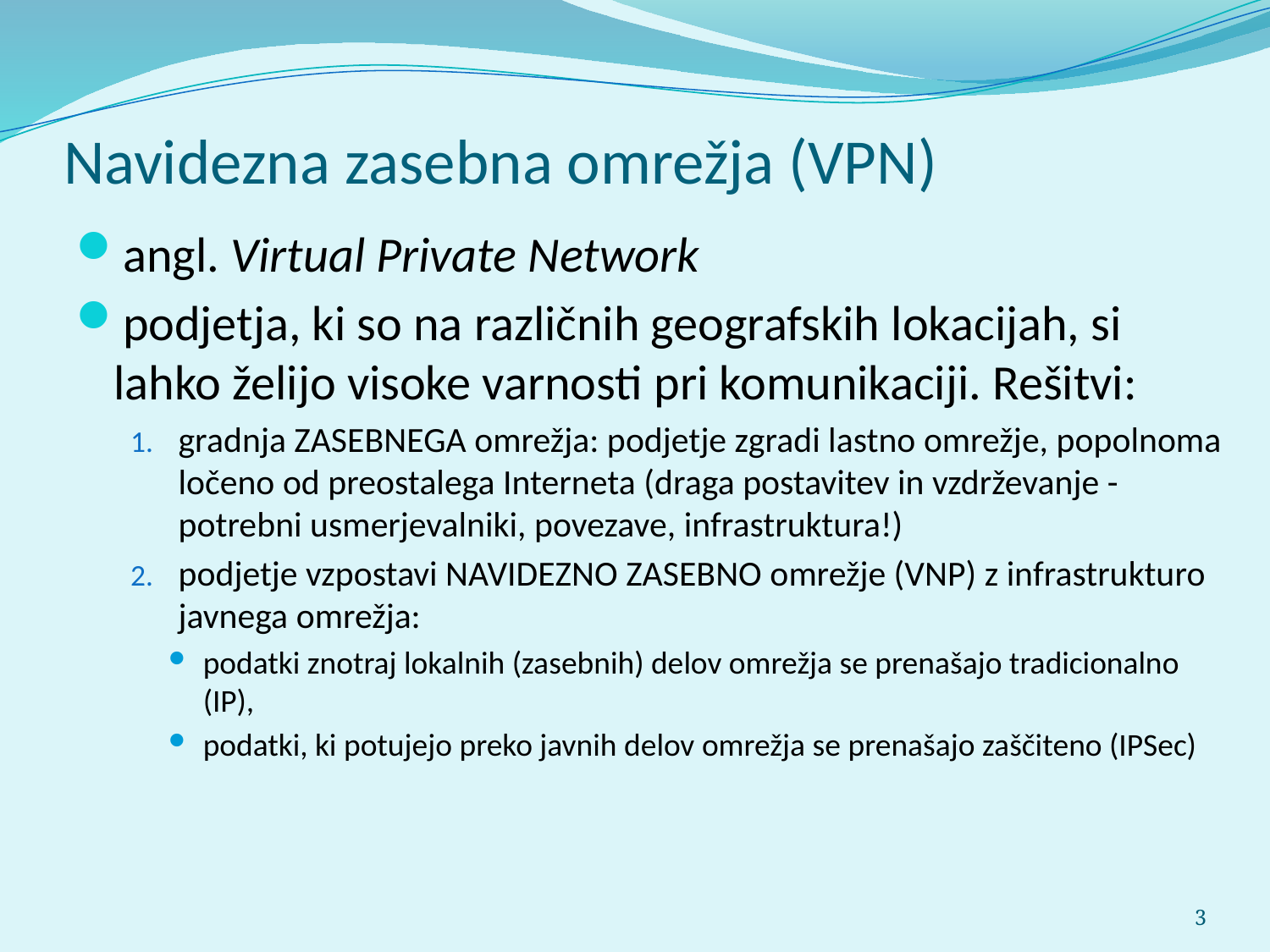

# Navidezna zasebna omrežja (VPN)
angl. Virtual Private Network
podjetja, ki so na različnih geografskih lokacijah, si lahko želijo visoke varnosti pri komunikaciji. Rešitvi:
gradnja ZASEBNEGA omrežja: podjetje zgradi lastno omrežje, popolnoma ločeno od preostalega Interneta (draga postavitev in vzdrževanje - potrebni usmerjevalniki, povezave, infrastruktura!)
podjetje vzpostavi NAVIDEZNO ZASEBNO omrežje (VNP) z infrastrukturo javnega omrežja:
podatki znotraj lokalnih (zasebnih) delov omrežja se prenašajo tradicionalno (IP),
podatki, ki potujejo preko javnih delov omrežja se prenašajo zaščiteno (IPSec)
3